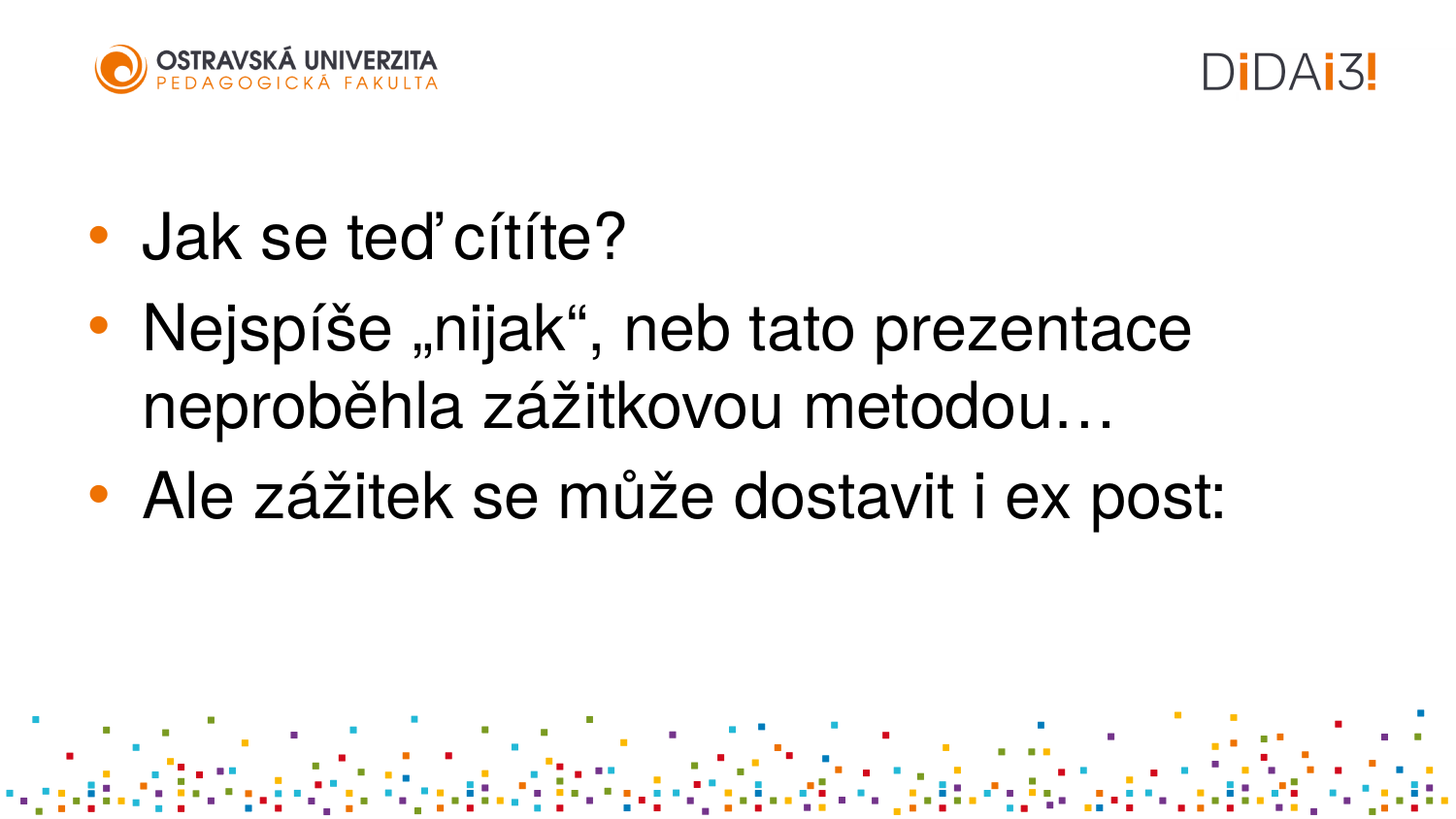

#
Jak se teď cítíte?
Nejspíše „nijak“, neb tato prezentace neproběhla zážitkovou metodou…
Ale zážitek se může dostavit i ex post: